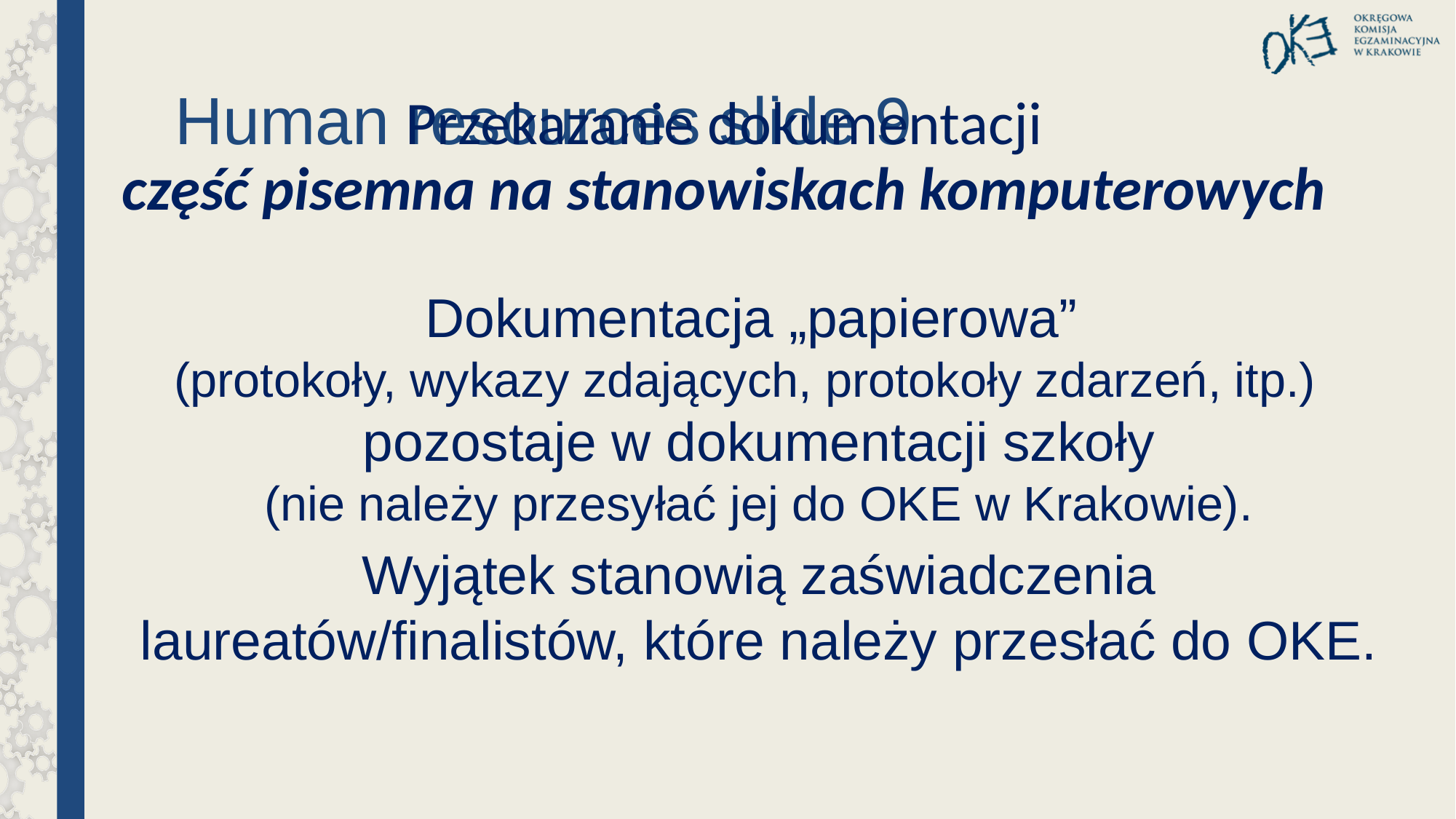

# Human resources slide 9
Przekazanie dokumentacji
część pisemna na stanowiskach komputerowych
Dokumentacja „papierowa”
(protokoły, wykazy zdających, protokoły zdarzeń, itp.)
pozostaje w dokumentacji szkoły
(nie należy przesyłać jej do OKE w Krakowie).
Wyjątek stanowią zaświadczenia laureatów/finalistów, które należy przesłać do OKE.